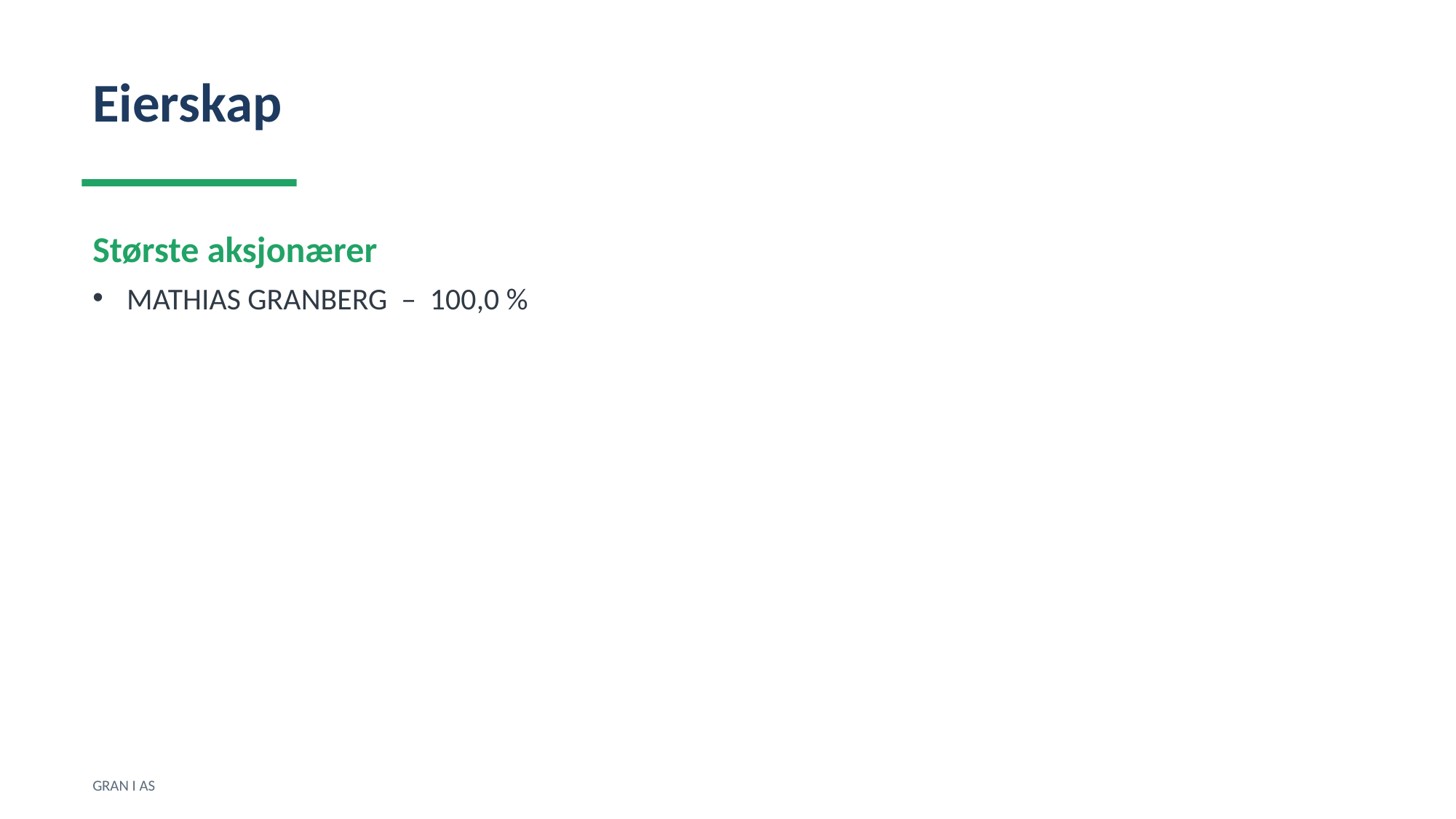

Eierskap

Største aksjonærer
MATHIAS GRANBERG  –  100,0 %
GRAN I AS